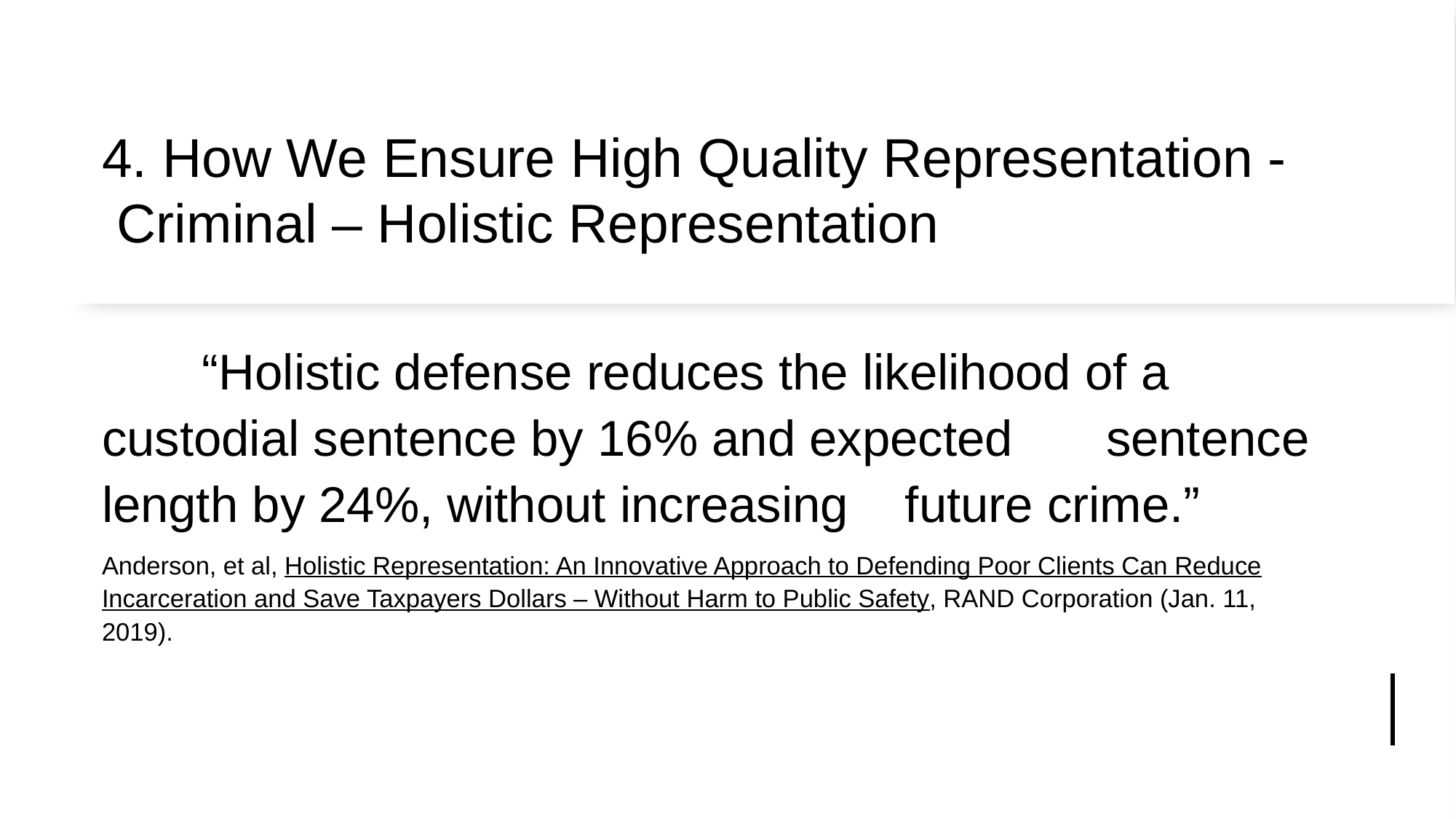

# 4. How We Ensure High Quality Representation -    Criminal – Holistic Representation
	“Holistic defense reduces the likelihood of a 	custodial sentence by 16% and expected 	sentence length by 24%, without increasing 	future crime.”
Anderson, et al, Holistic Representation: An Innovative Approach to Defending Poor Clients Can Reduce Incarceration and Save Taxpayers Dollars – Without Harm to Public Safety, RAND Corporation (Jan. 11, 2019).